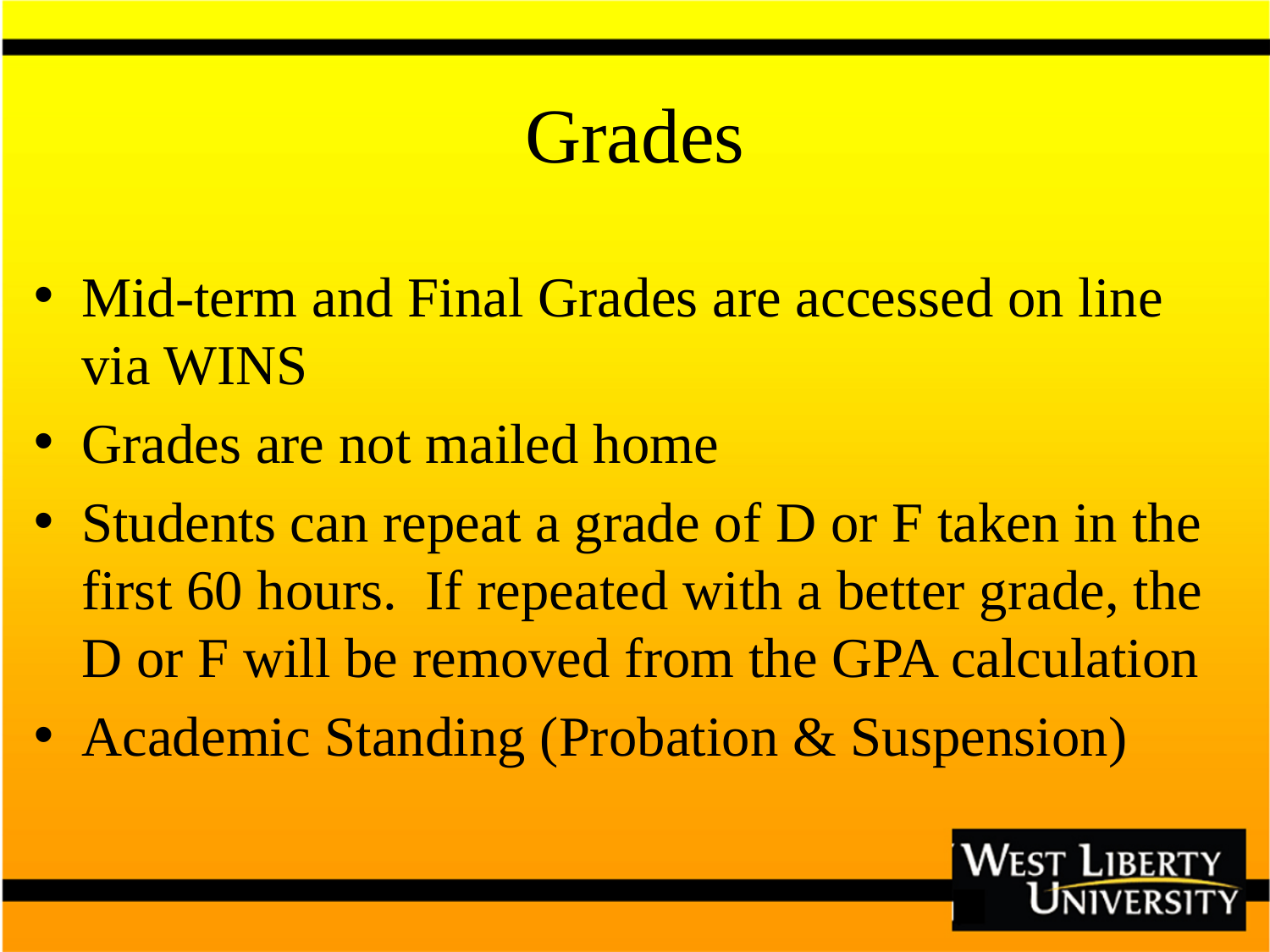

# Grades
Mid-term and Final Grades are accessed on line via WINS
Grades are not mailed home
Students can repeat a grade of D or F taken in the first 60 hours.  If repeated with a better grade, the D or F will be removed from the GPA calculation
Academic Standing (Probation & Suspension)